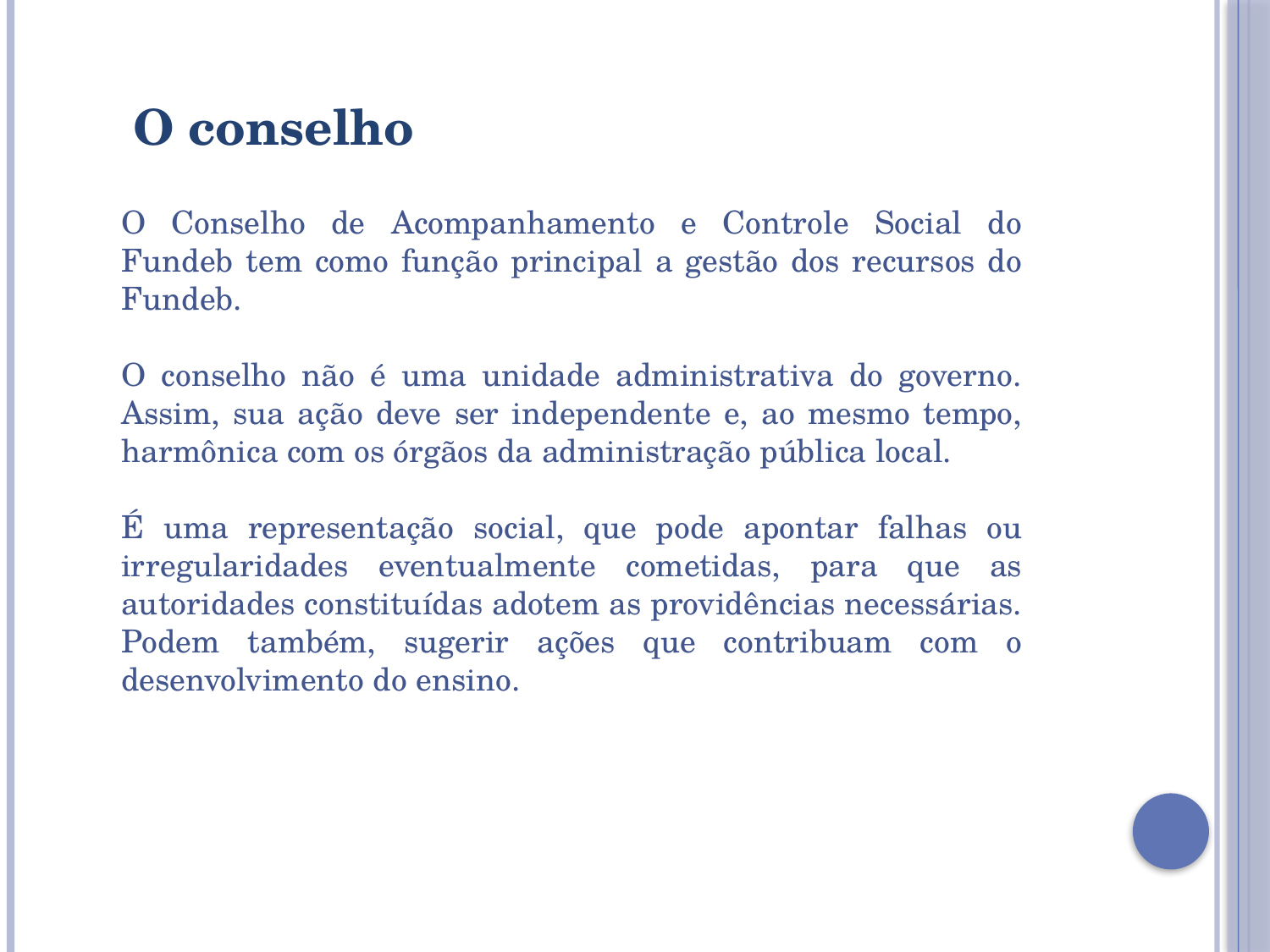

O conselho
O Conselho de Acompanhamento e Controle Social do Fundeb tem como função principal a gestão dos recursos do Fundeb.

O conselho não é uma unidade administrativa do governo. Assim, sua ação deve ser independente e, ao mesmo tempo, harmônica com os órgãos da administração pública local.

É uma representação social, que pode apontar falhas ou irregularidades eventualmente cometidas, para que as autoridades constituídas adotem as providências necessárias. Podem também, sugerir ações que contribuam com o desenvolvimento do ensino.